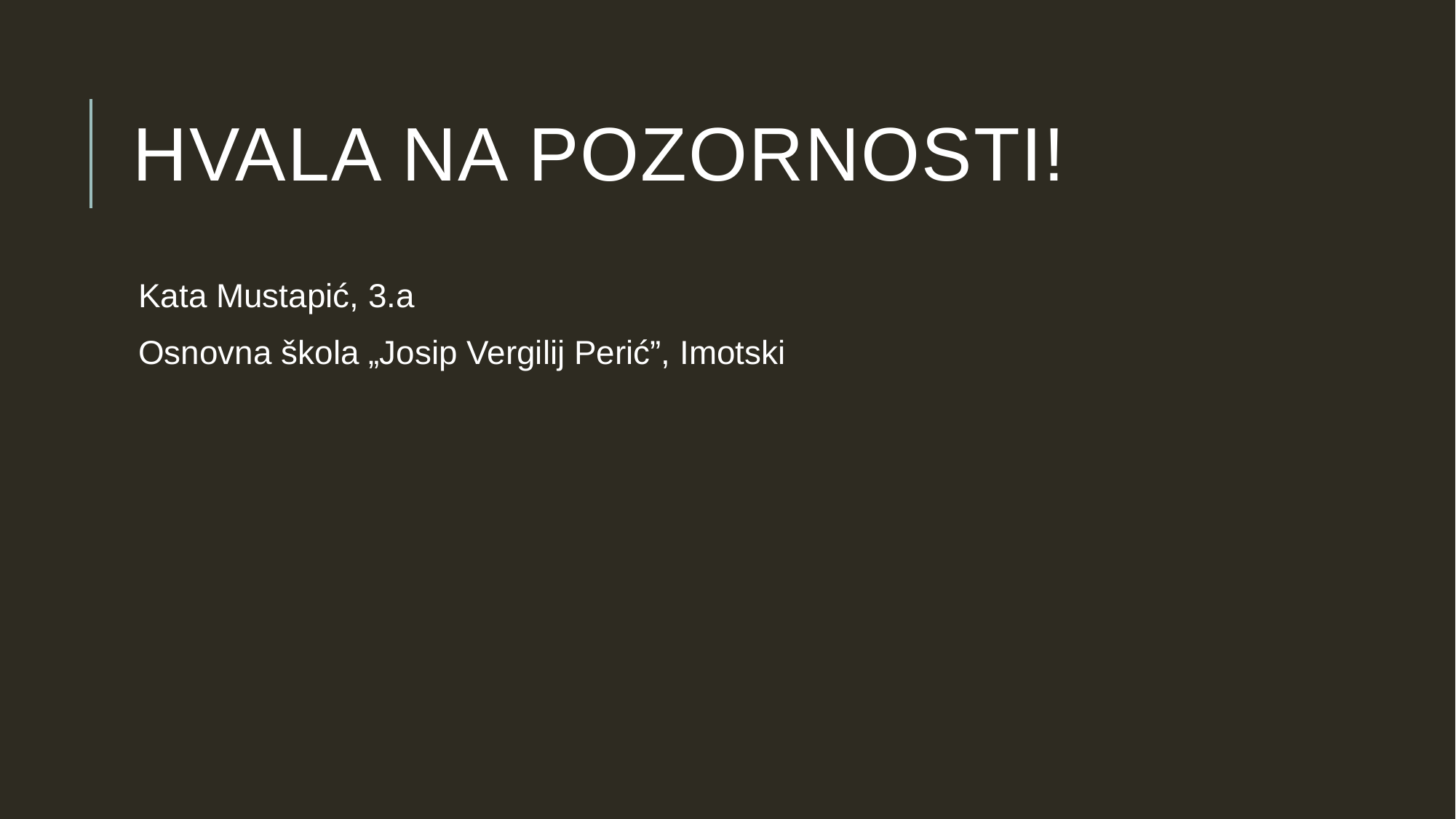

# HVALA NA POZORNOSTI!
Kata Mustapić, 3.a
Osnovna škola „Josip Vergilij Perić”, Imotski